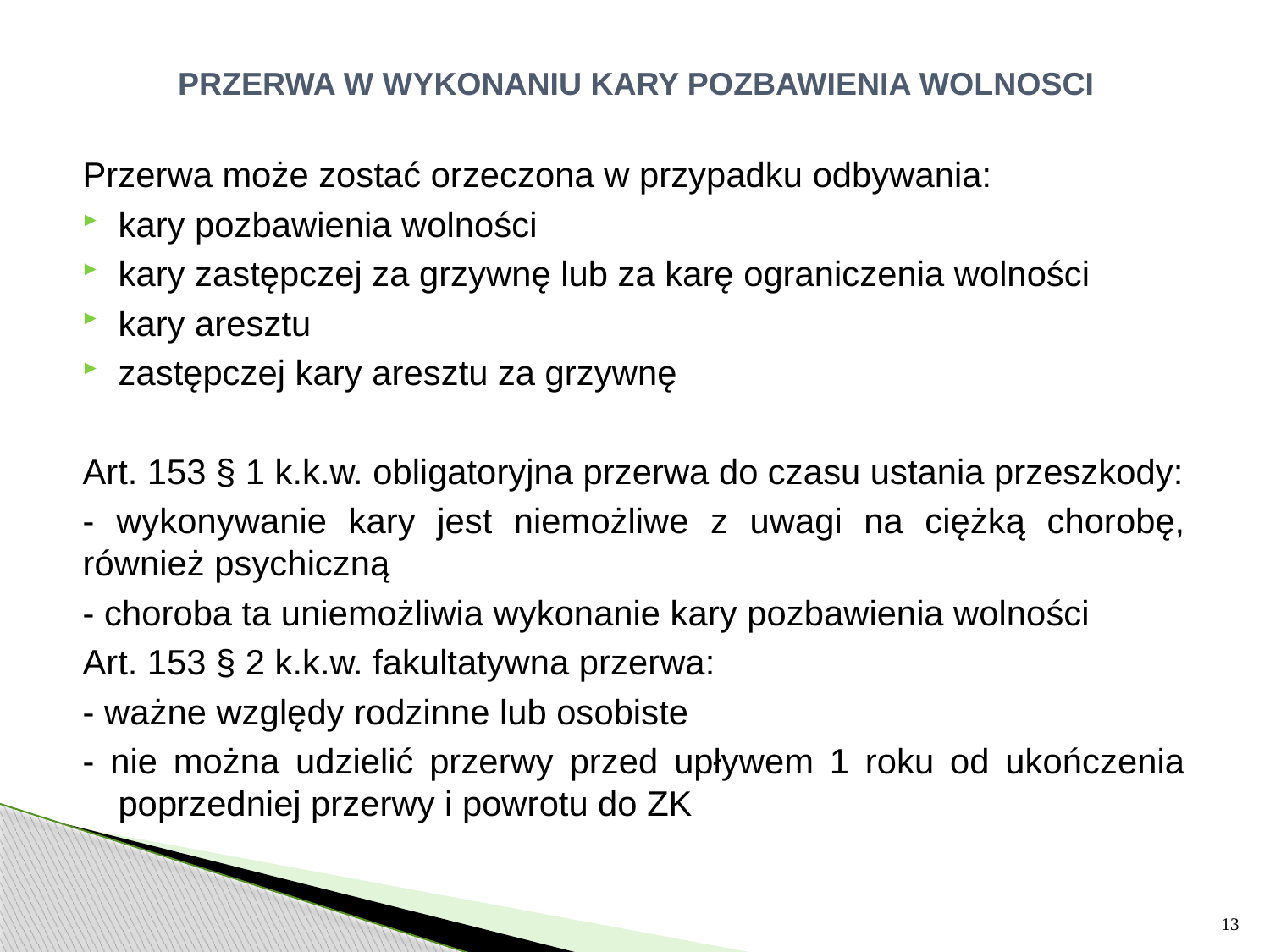

# PRZERWA W WYKONANIU KARY POZBAWIENIA WOLNOSCI
Przerwa może zostać orzeczona w przypadku odbywania:
kary pozbawienia wolności
kary zastępczej za grzywnę lub za karę ograniczenia wolności
kary aresztu
zastępczej kary aresztu za grzywnę

Art. 153 § 1 k.k.w. obligatoryjna przerwa do czasu ustania przeszkody:
- wykonywanie kary jest niemożliwe z uwagi na ciężką chorobę, również psychiczną
- choroba ta uniemożliwia wykonanie kary pozbawienia wolności
Art. 153 § 2 k.k.w. fakultatywna przerwa:
- ważne względy rodzinne lub osobiste
- nie można udzielić przerwy przed upływem 1 roku od ukończenia poprzedniej przerwy i powrotu do ZK

13